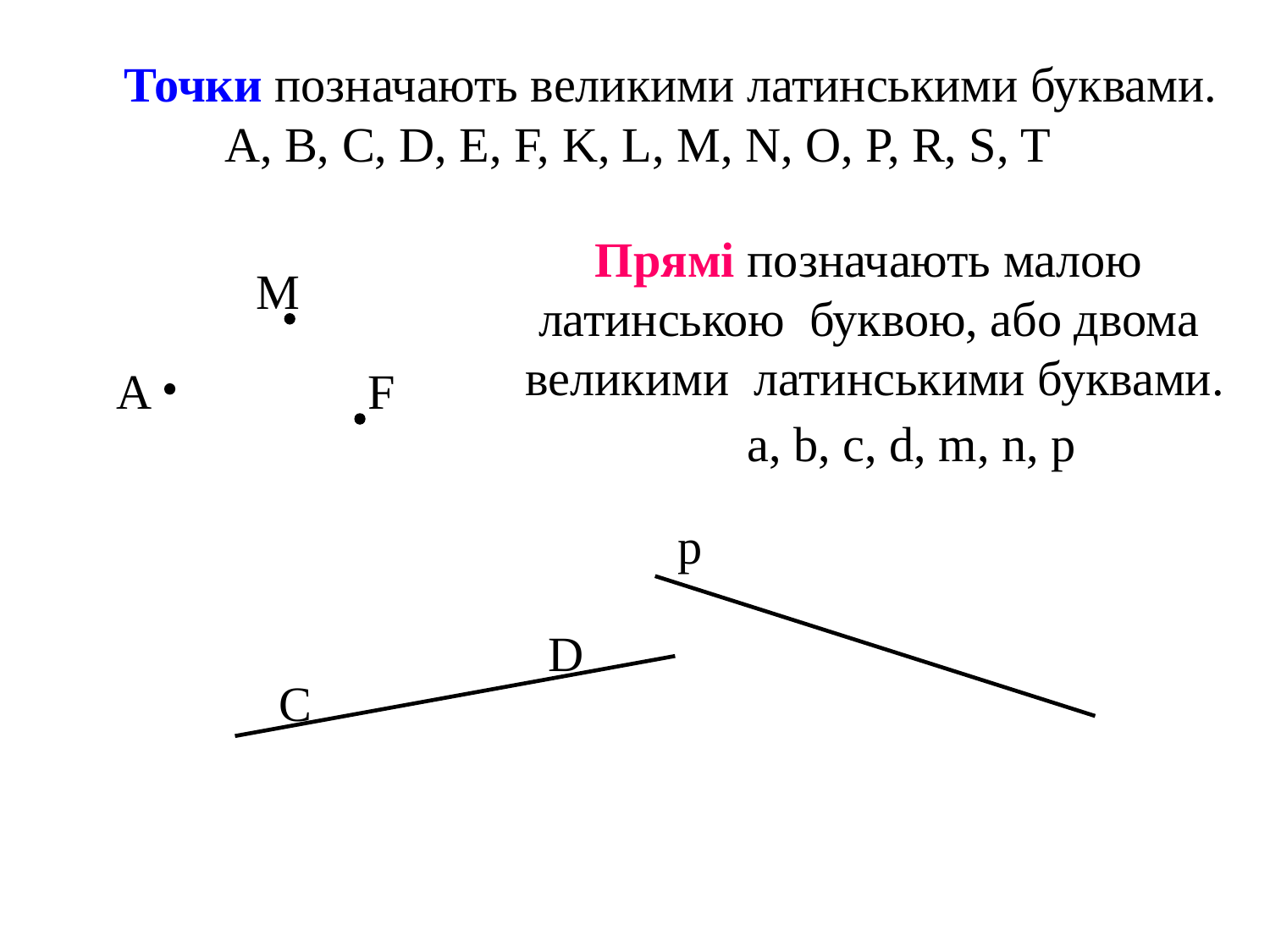

Точки позначають великими латинськими буквами.
A, B, C, D, E, F, K, L, M, N, O, P, R, S, T
Прямі позначають малою
латинською  буквою, або двома
великими  латинськими буквами.
М

А
F

a, b, c, d, m, n, p

p

D

С